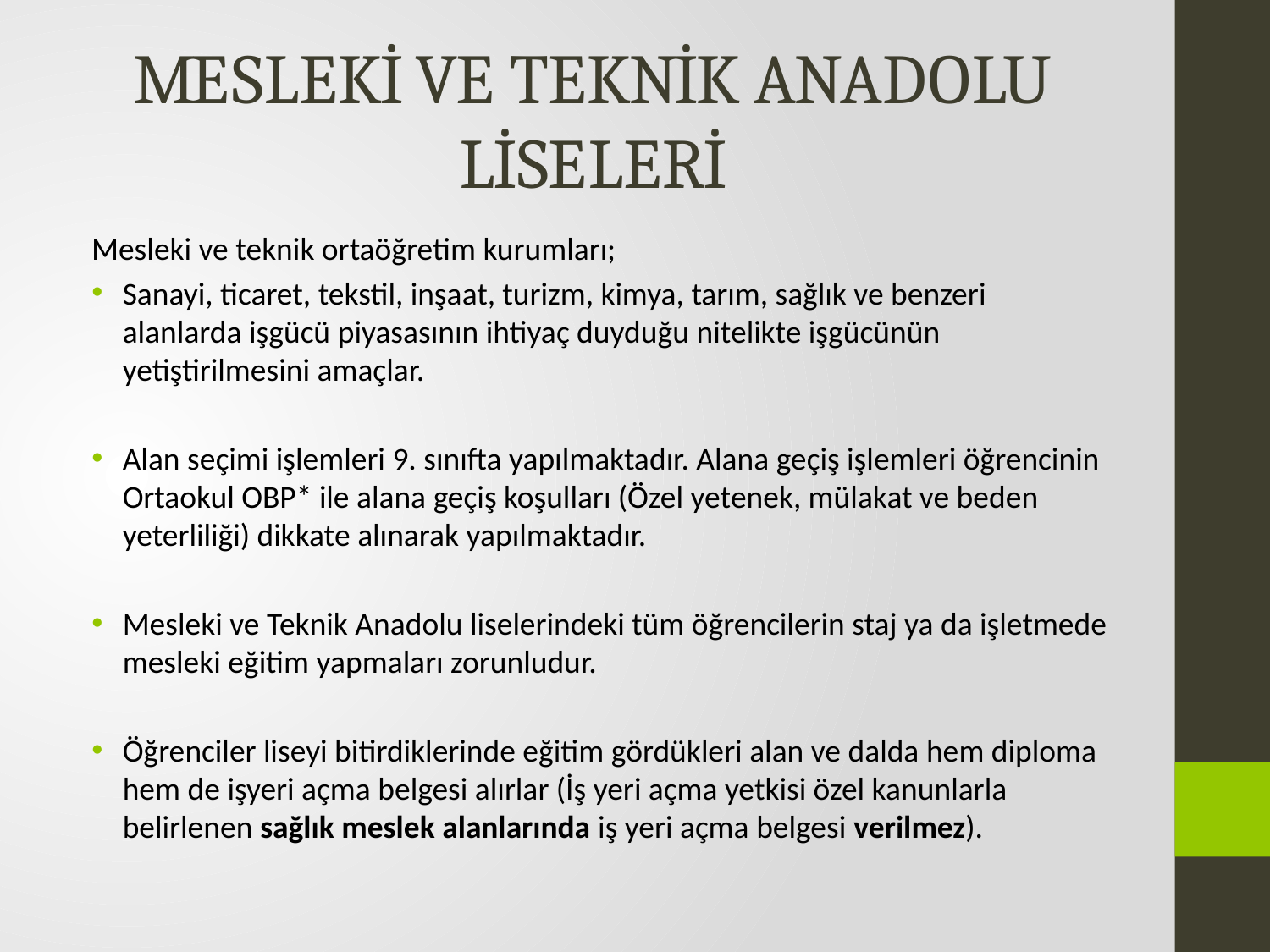

# MESLEKİ VE TEKNİK ANADOLU LİSELERİ
Mesleki ve teknik ortaöğretim kurumları;
Sanayi, ticaret, tekstil, inşaat, turizm, kimya, tarım, sağlık ve benzeri alanlarda işgücü piyasasının ihtiyaç duyduğu nitelikte işgücünün yetiştirilmesini amaçlar.

Alan seçimi işlemleri 9. sınıfta yapılmaktadır. Alana geçiş işlemleri öğrencinin Ortaokul OBP* ile alana geçiş koşulları (Özel yetenek, mülakat ve beden yeterliliği) dikkate alınarak yapılmaktadır.

Mesleki ve Teknik Anadolu liselerindeki tüm öğrencilerin staj ya da işletmede mesleki eğitim yapmaları zorunludur.

Öğrenciler liseyi bitirdiklerinde eğitim gördükleri alan ve dalda hem diploma hem de işyeri açma belgesi alırlar (İş yeri açma yetkisi özel kanunlarla belirlenen sağlık meslek alanlarında iş yeri açma belgesi verilmez).